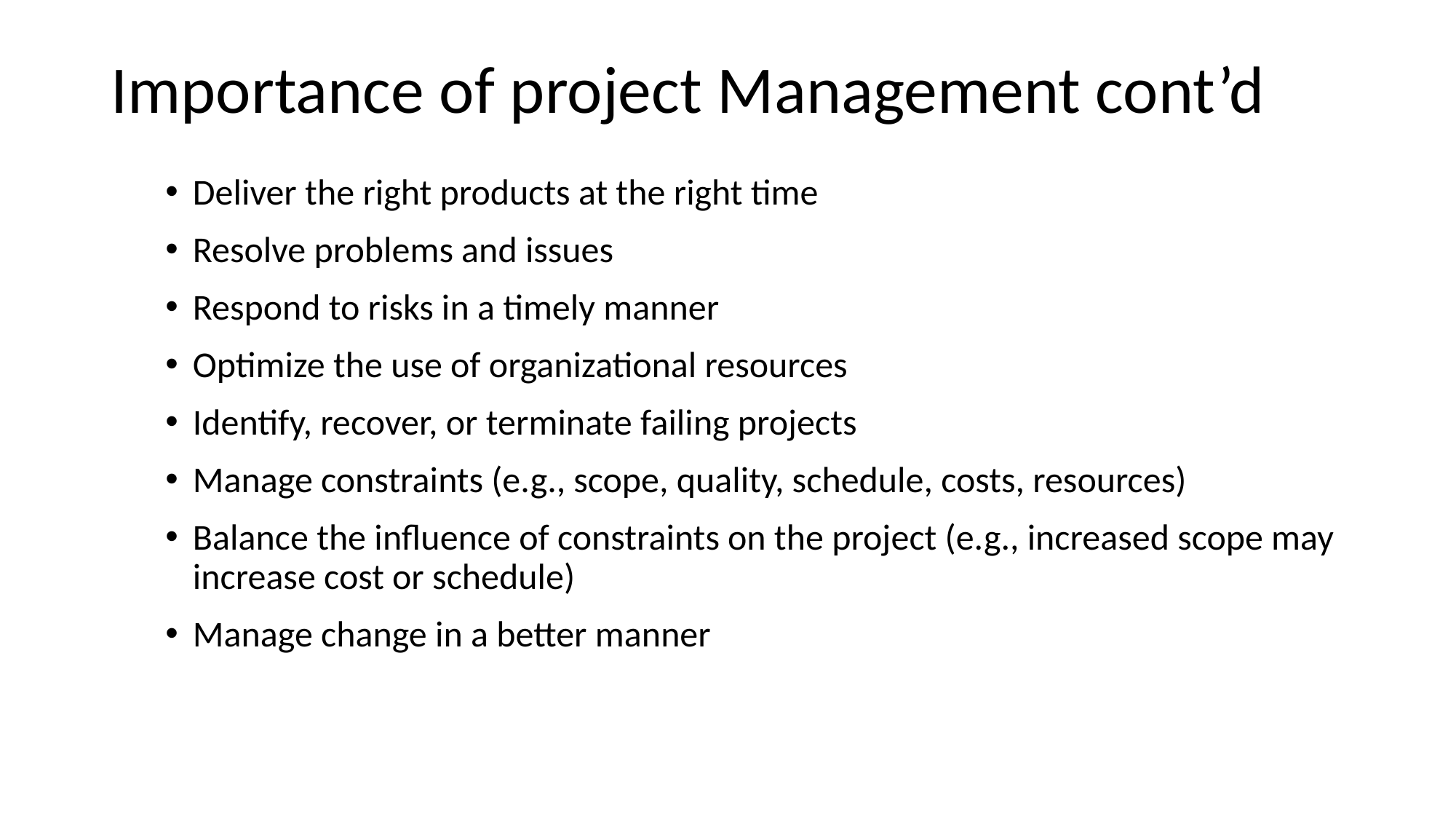

# Importance of project Management cont’d
Deliver the right products at the right time
Resolve problems and issues
Respond to risks in a timely manner
Optimize the use of organizational resources
Identify, recover, or terminate failing projects
Manage constraints (e.g., scope, quality, schedule, costs, resources)
Balance the influence of constraints on the project (e.g., increased scope may increase cost or schedule)
Manage change in a better manner